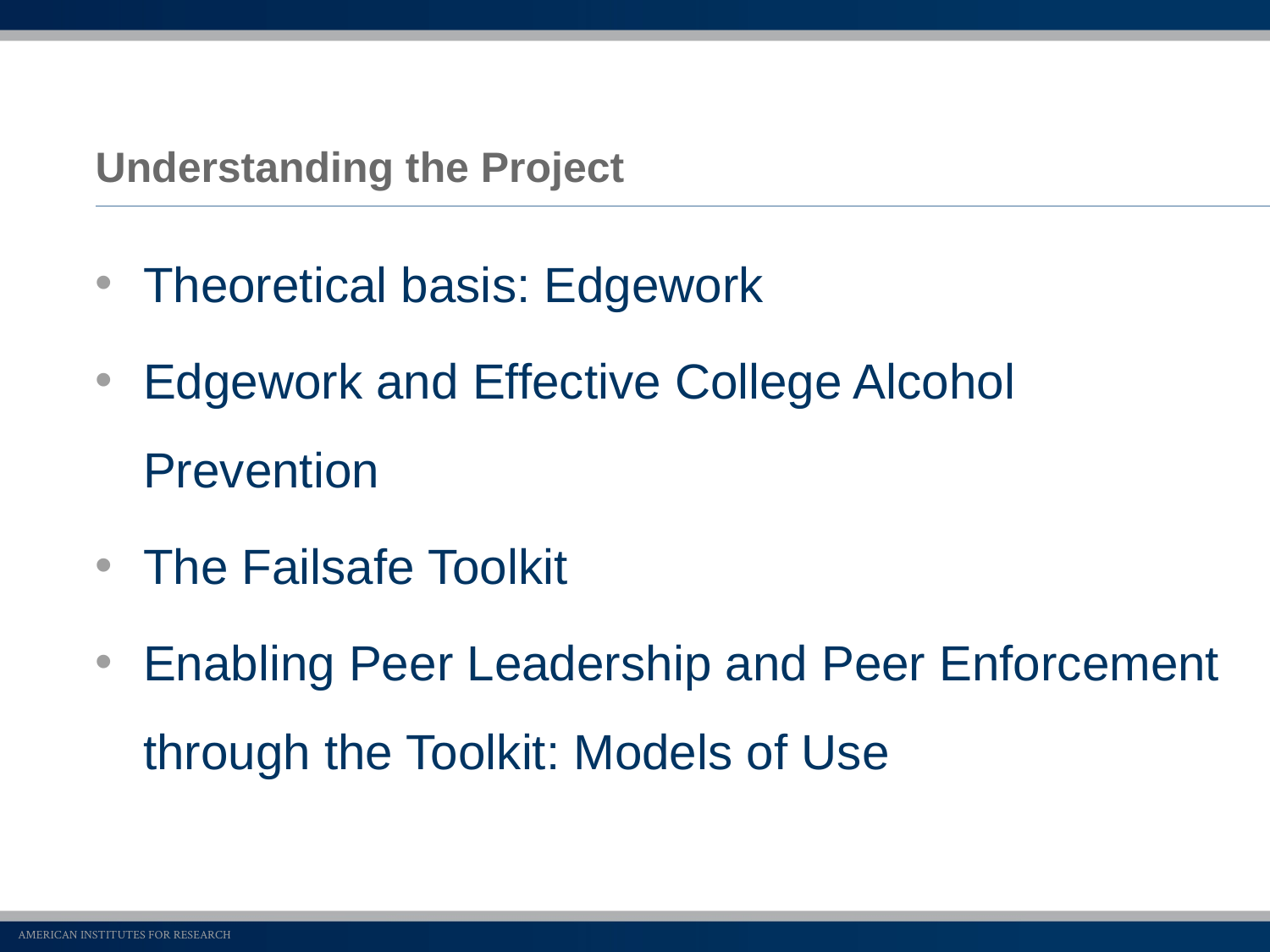

# Understanding the Project
Theoretical basis: Edgework
Edgework and Effective College Alcohol Prevention
The Failsafe Toolkit
Enabling Peer Leadership and Peer Enforcement through the Toolkit: Models of Use